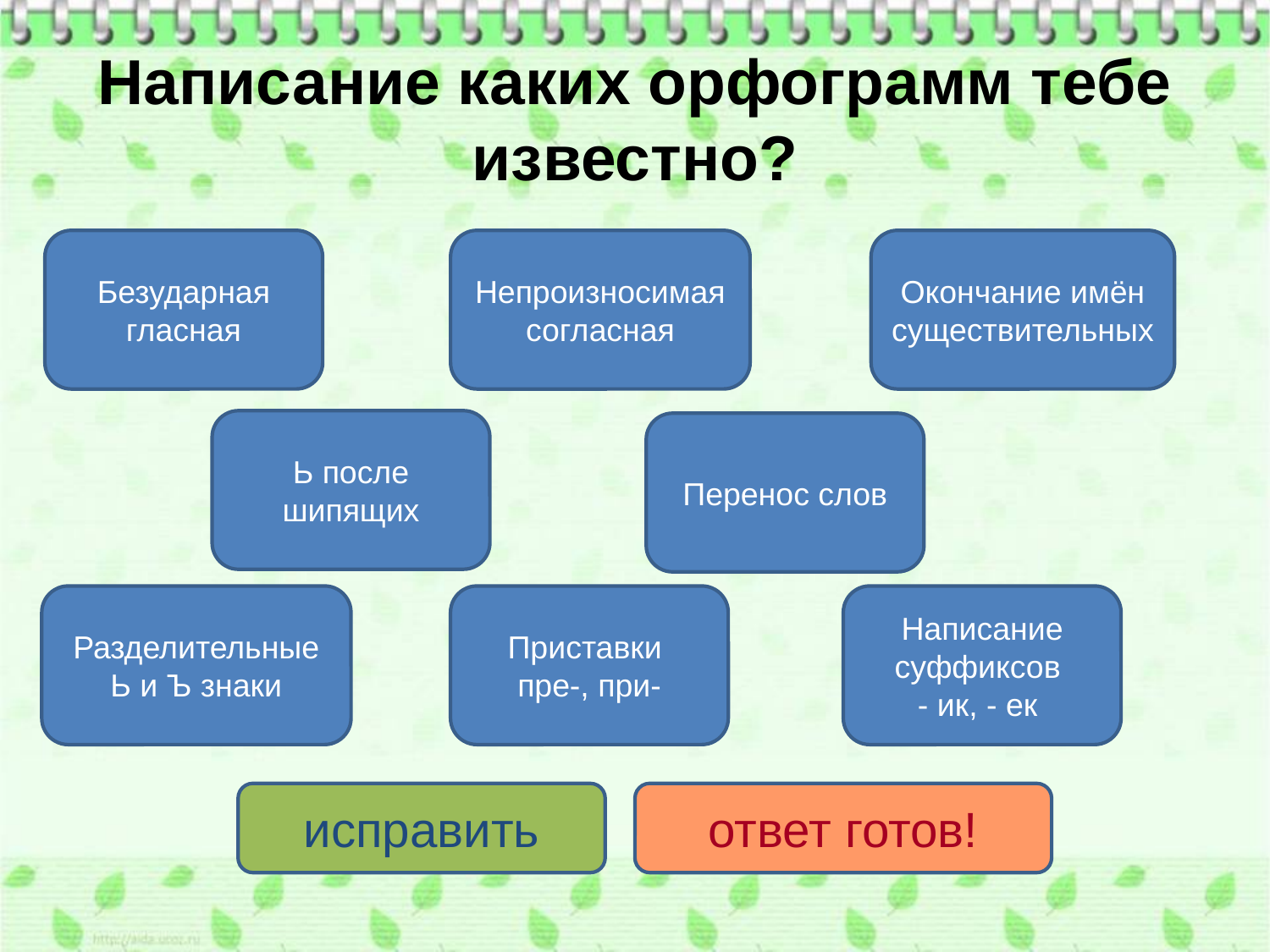

# Написание каких орфограмм тебе известно?
Безударная гласная
Непроизносимая согласная
Окончание имён существительных
Ь после шипящих
Перенос слов
Разделительные Ь и Ъ знаки
Приставки
пре-, при-

Написание суффиксов
- ик, - ек

исправить
ответ готов!